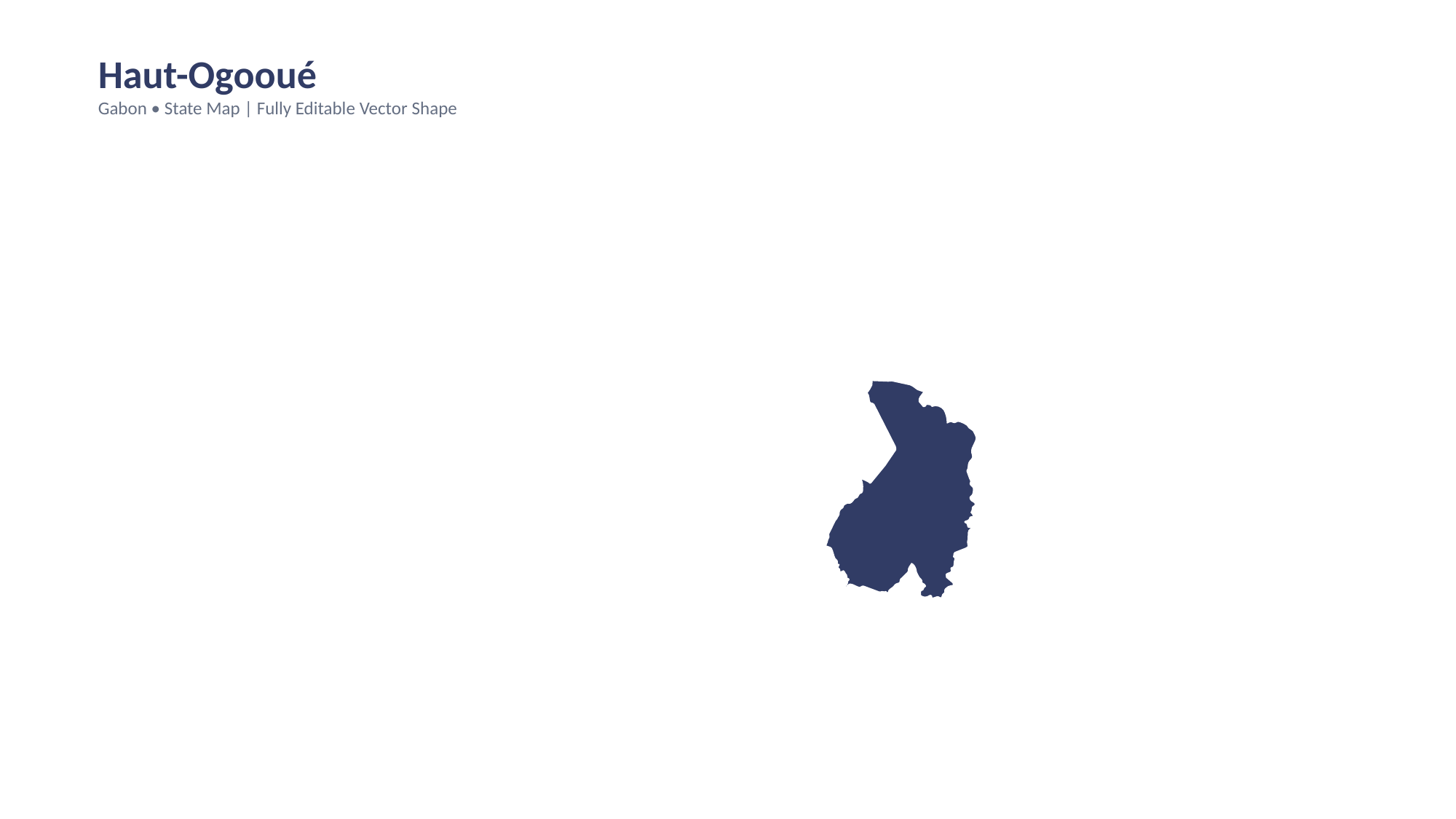

Haut-Ogooué
Gabon • State Map | Fully Editable Vector Shape